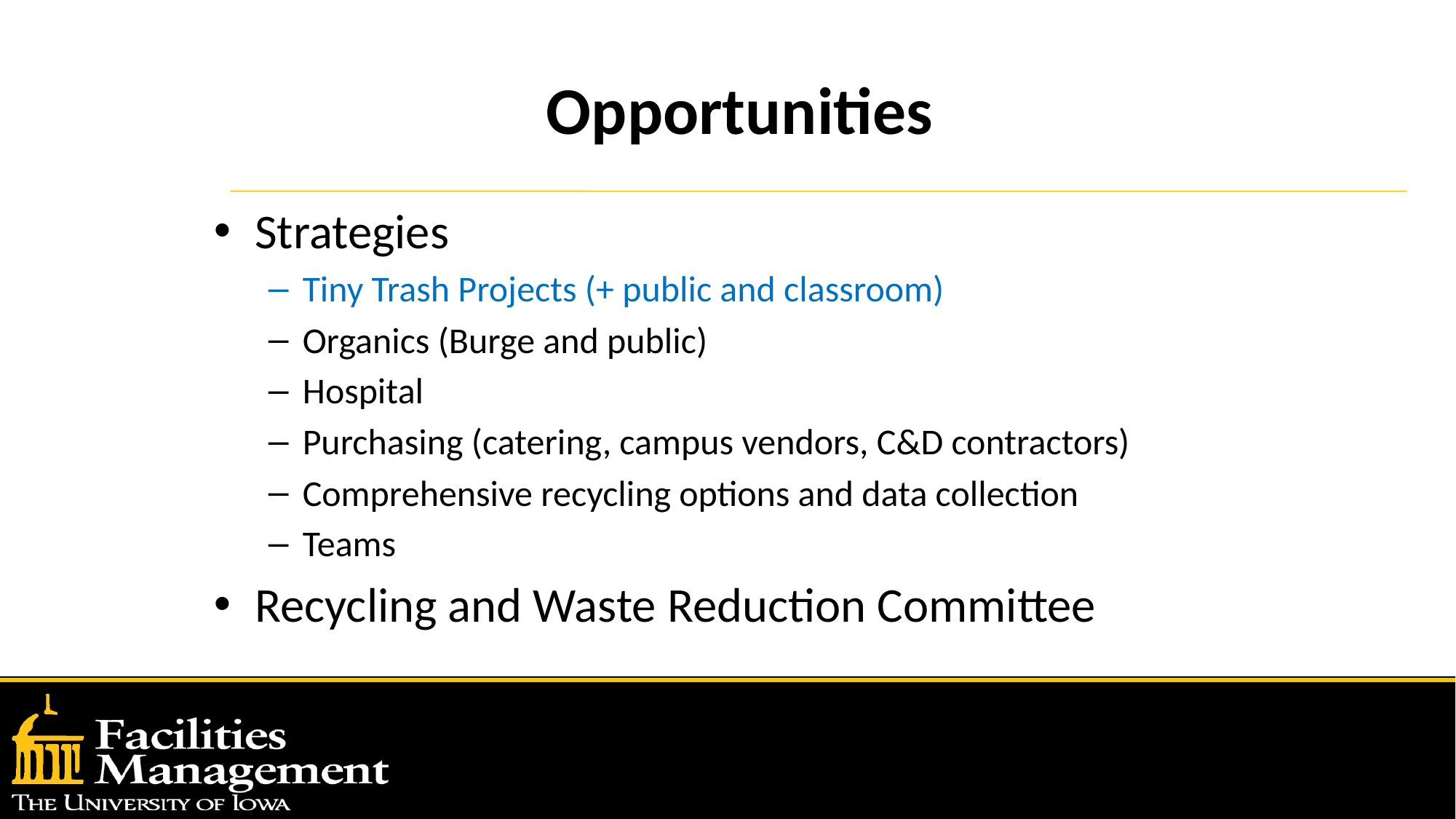

# Opportunities
Strategies
Tiny Trash Projects (+ public and classroom)
Organics (Burge and public)
Hospital
Purchasing (catering, campus vendors, C&D contractors)
Comprehensive recycling options and data collection
Teams
Recycling and Waste Reduction Committee